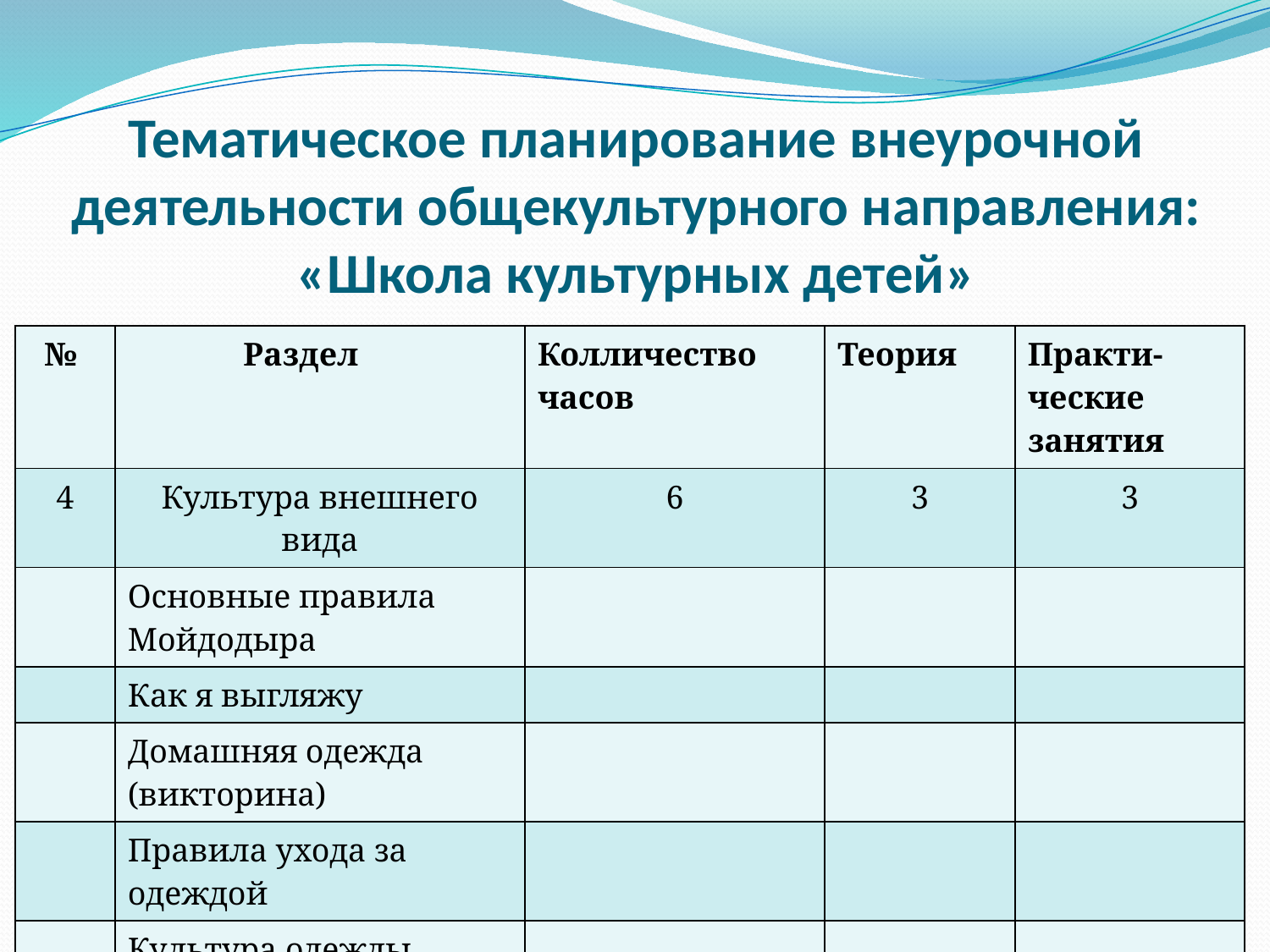

# Тематическое планирование внеурочной деятельности общекультурного направления: «Школа культурных детей»
| № | Раздел | Колличество часов | Теория | Практи-ческие занятия |
| --- | --- | --- | --- | --- |
| 4 | Культура внешнего вида | 6 | 3 | 3 |
|  | Основные правила Мойдодыра |  |  |  |
|  | Как я выгляжу |  |  |  |
|  | Домашняя одежда (викторина) |  |  |  |
|  | Правила ухода за одеждой |  |  |  |
|  | Культура одежды |  |  |  |
|  | Язык красок |  |  |  |